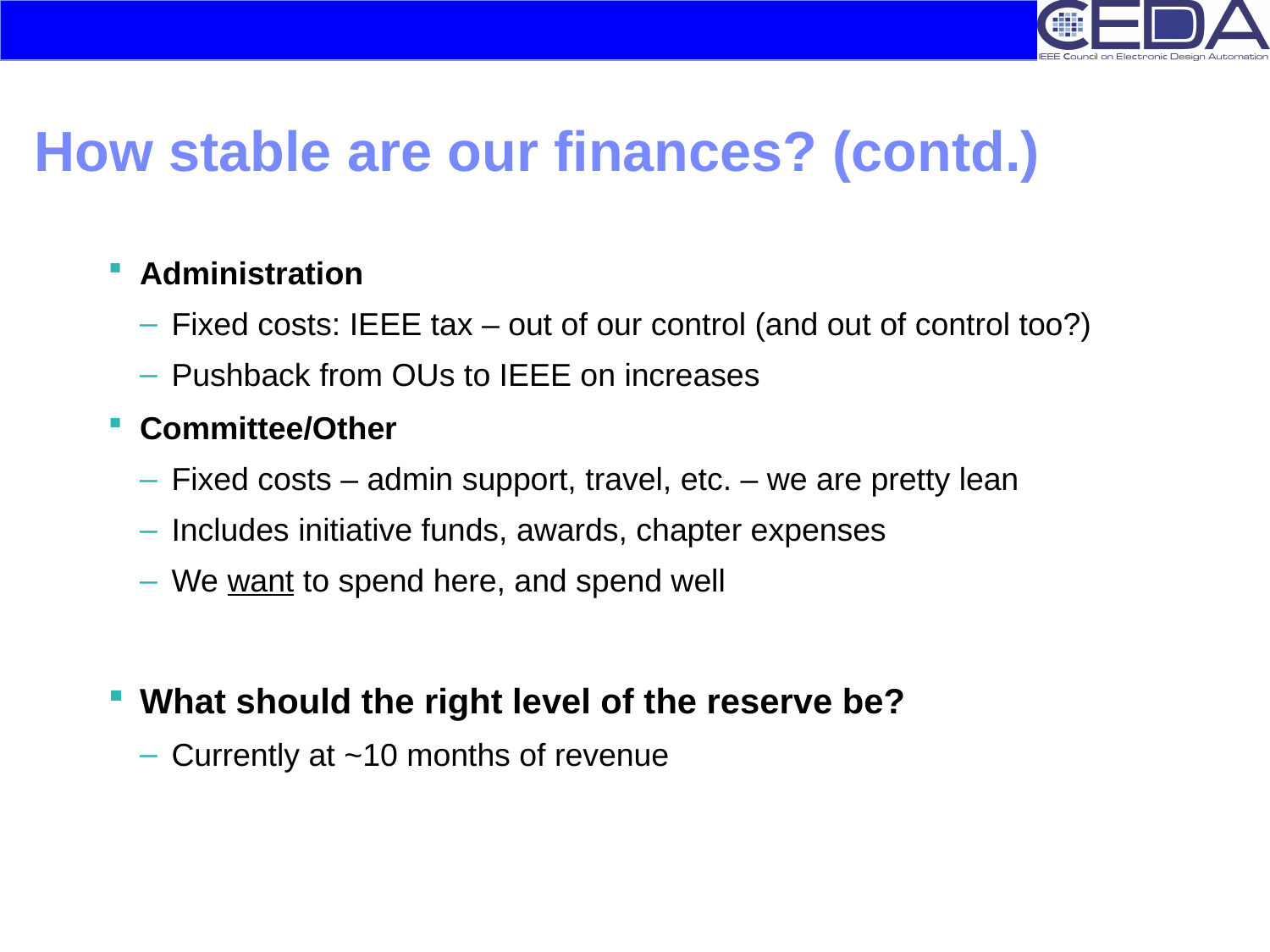

# How stable are our finances? (contd.)
Administration
Fixed costs: IEEE tax – out of our control (and out of control too?)
Pushback from OUs to IEEE on increases
Committee/Other
Fixed costs – admin support, travel, etc. – we are pretty lean
Includes initiative funds, awards, chapter expenses
We want to spend here, and spend well

What should the right level of the reserve be?
Currently at ~10 months of revenue